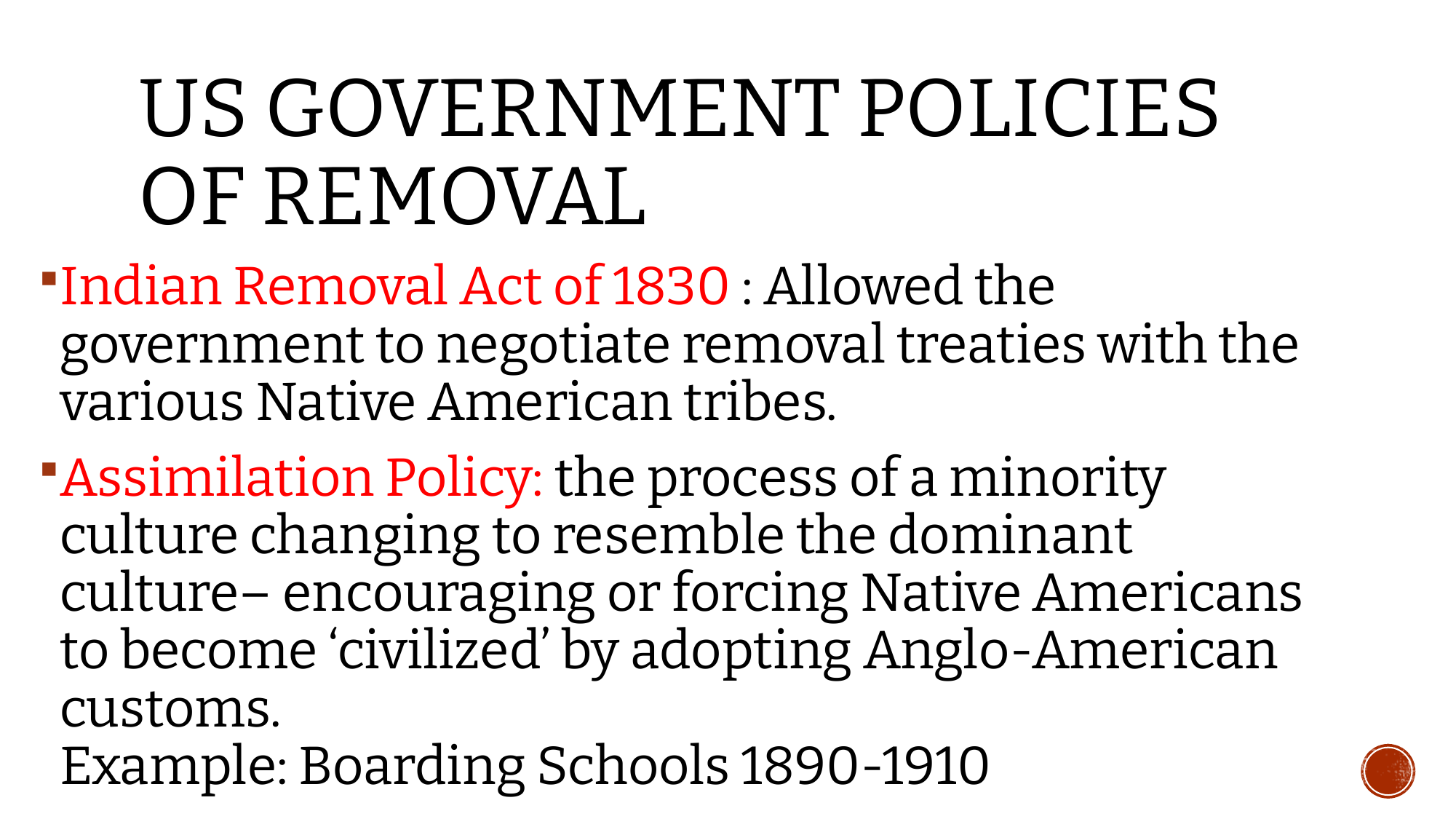

# US government Policies of removal
Indian Removal Act of 1830 : Allowed the government to negotiate removal treaties with the various Native American tribes.
Assimilation Policy: the process of a minority culture changing to resemble the dominant culture– encouraging or forcing Native Americans to become ‘civilized’ by adopting Anglo-American customs.
Example: Boarding Schools 1890-1910